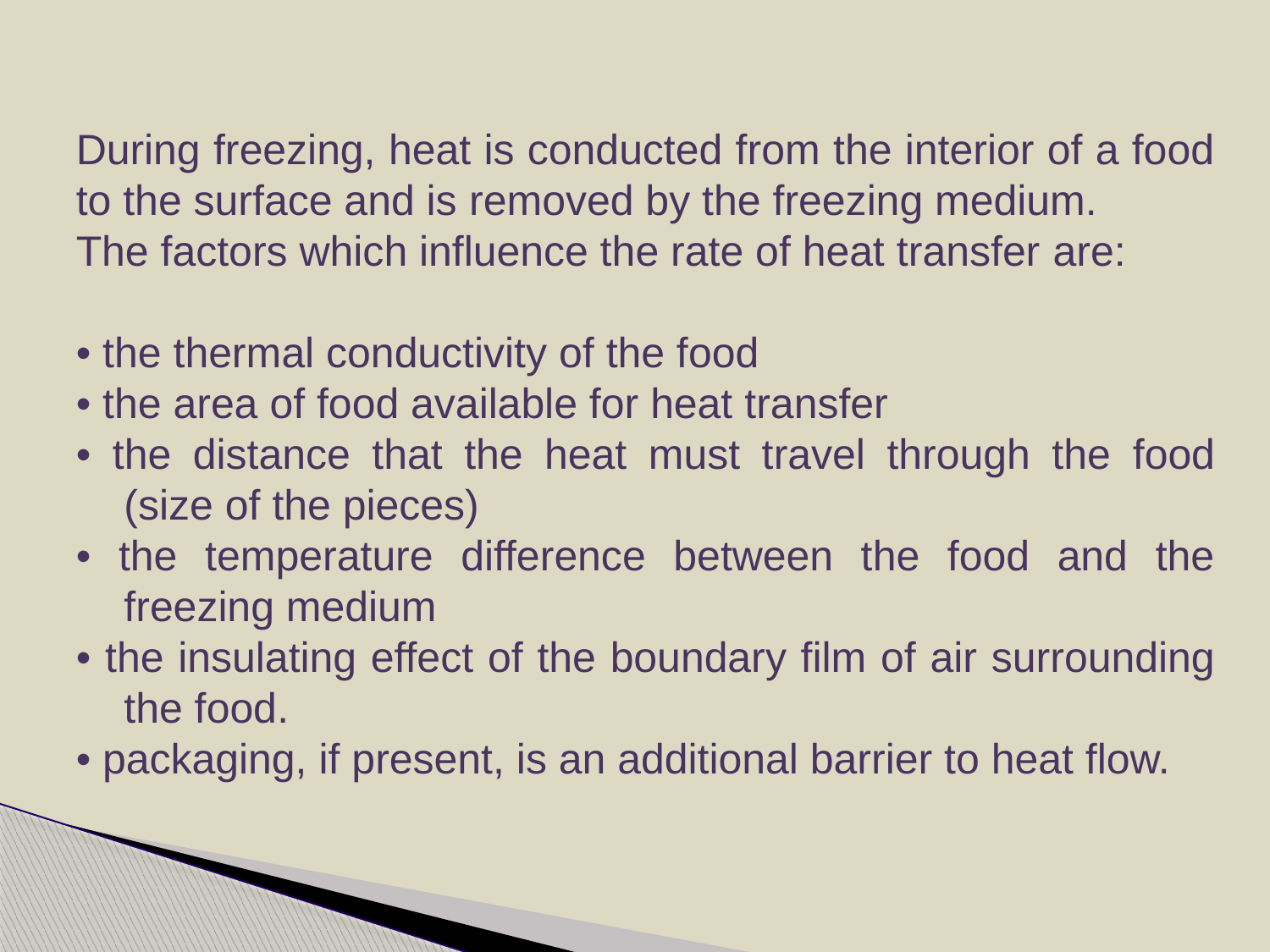

During freezing, heat is conducted from the interior of a food to the surface and is removed by the freezing medium.
The factors which influence the rate of heat transfer are:

• the thermal conductivity of the food
• the area of food available for heat transfer
• the distance that the heat must travel through the food (size of the pieces)
• the temperature difference between the food and the freezing medium
• the insulating effect of the boundary film of air surrounding the food.
• packaging, if present, is an additional barrier to heat flow.